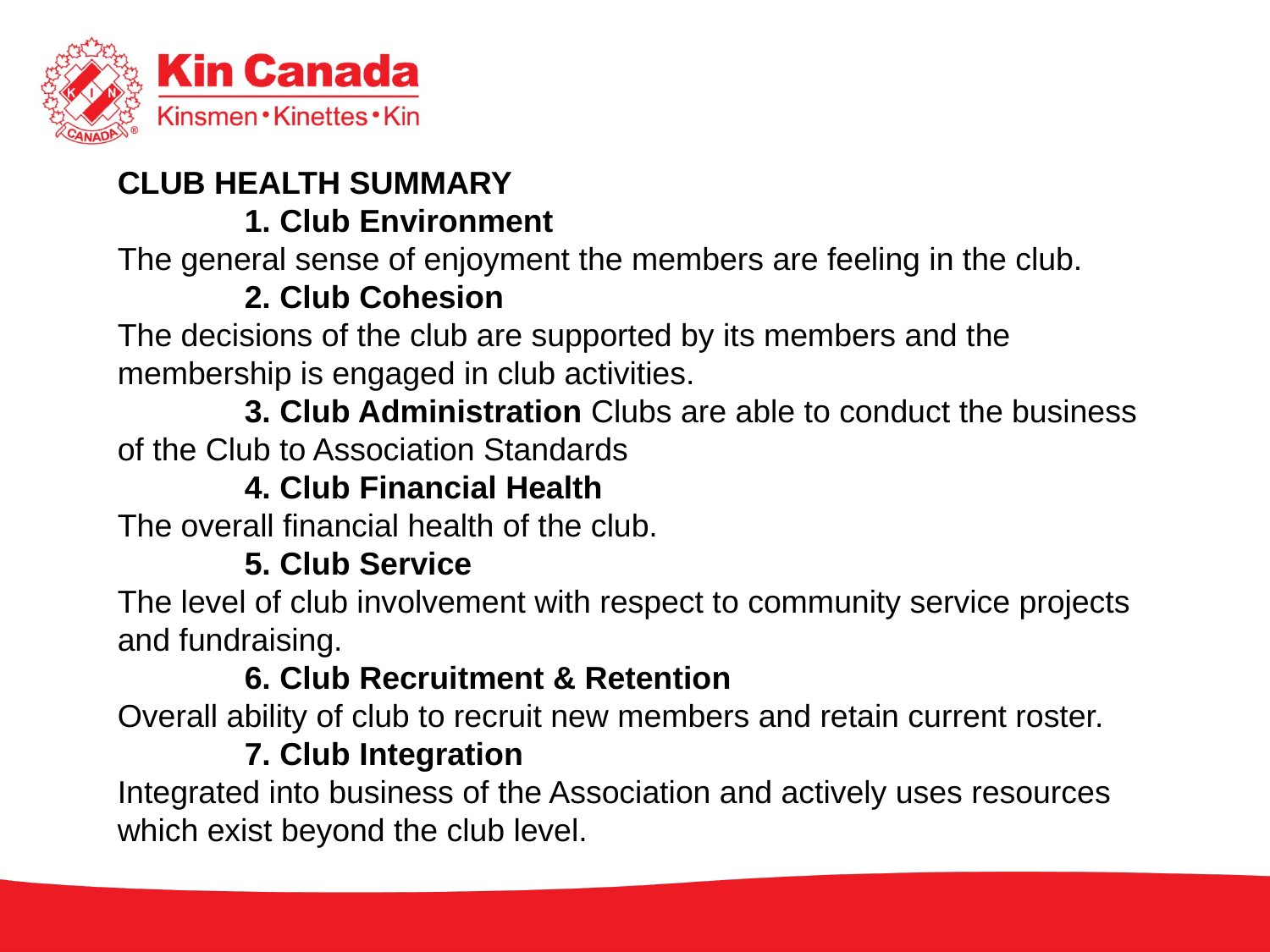

CLUB HEALTH SUMMARY
	1. Club Environment
The general sense of enjoyment the members are feeling in the club.
	2. Club Cohesion
The decisions of the club are supported by its members and the membership is engaged in club activities.
	3. Club Administration Clubs are able to conduct the business of the Club to Association Standards
	4. Club Financial Health
The overall financial health of the club.
	5. Club Service
The level of club involvement with respect to community service projects and fundraising.
	6. Club Recruitment & Retention
Overall ability of club to recruit new members and retain current roster.
	7. Club Integration
Integrated into business of the Association and actively uses resources which exist beyond the club level.